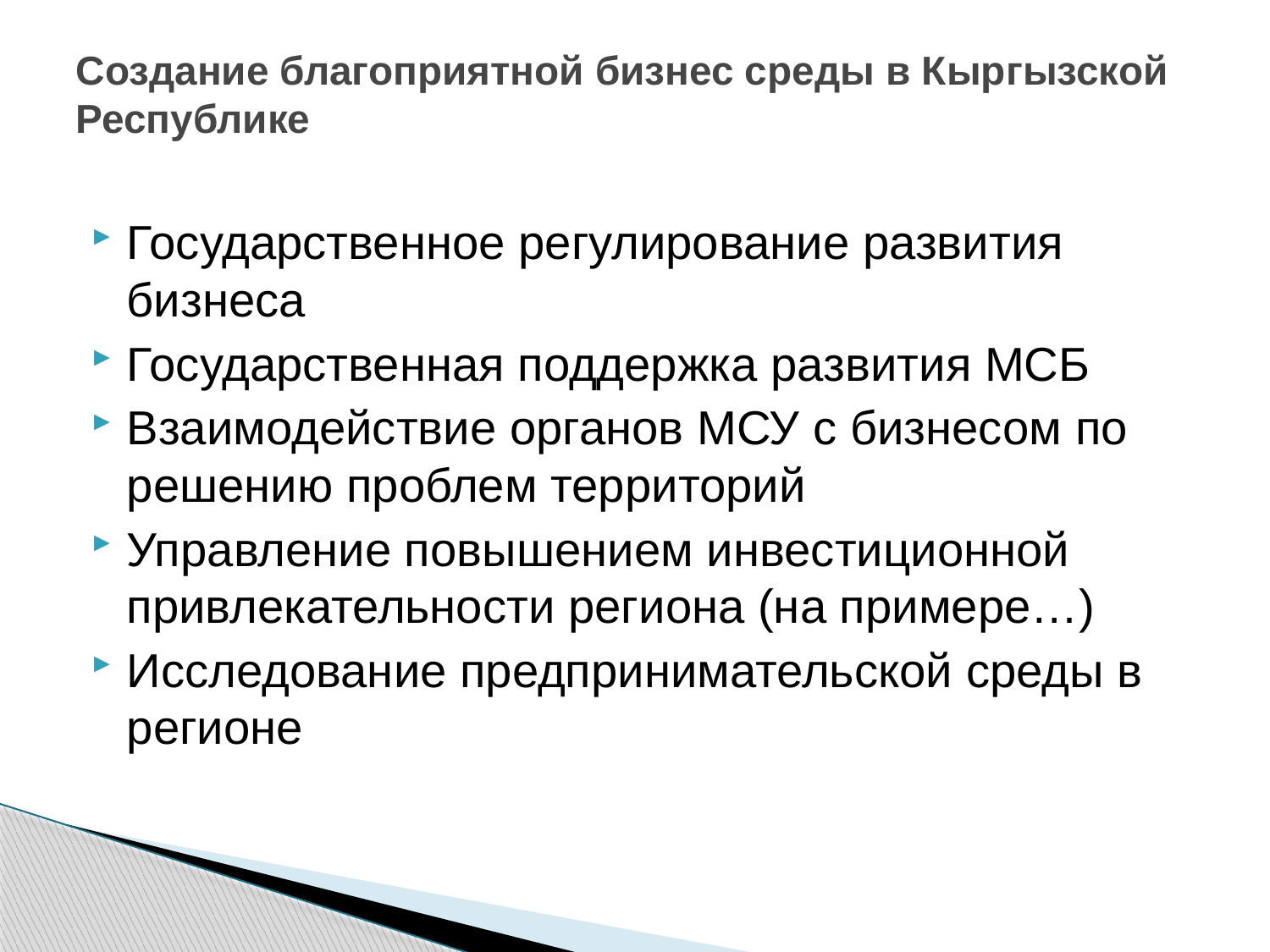

# Создание благоприятной бизнес среды в Кыргызской Республике
Государственное регулирование развития бизнеса
Государственная поддержка развития МСБ
Взаимодействие органов МСУ с бизнесом по решению проблем территорий
Управление повышением инвестиционной привлекательности региона (на примере…)
Исследование предпринимательской среды в регионе